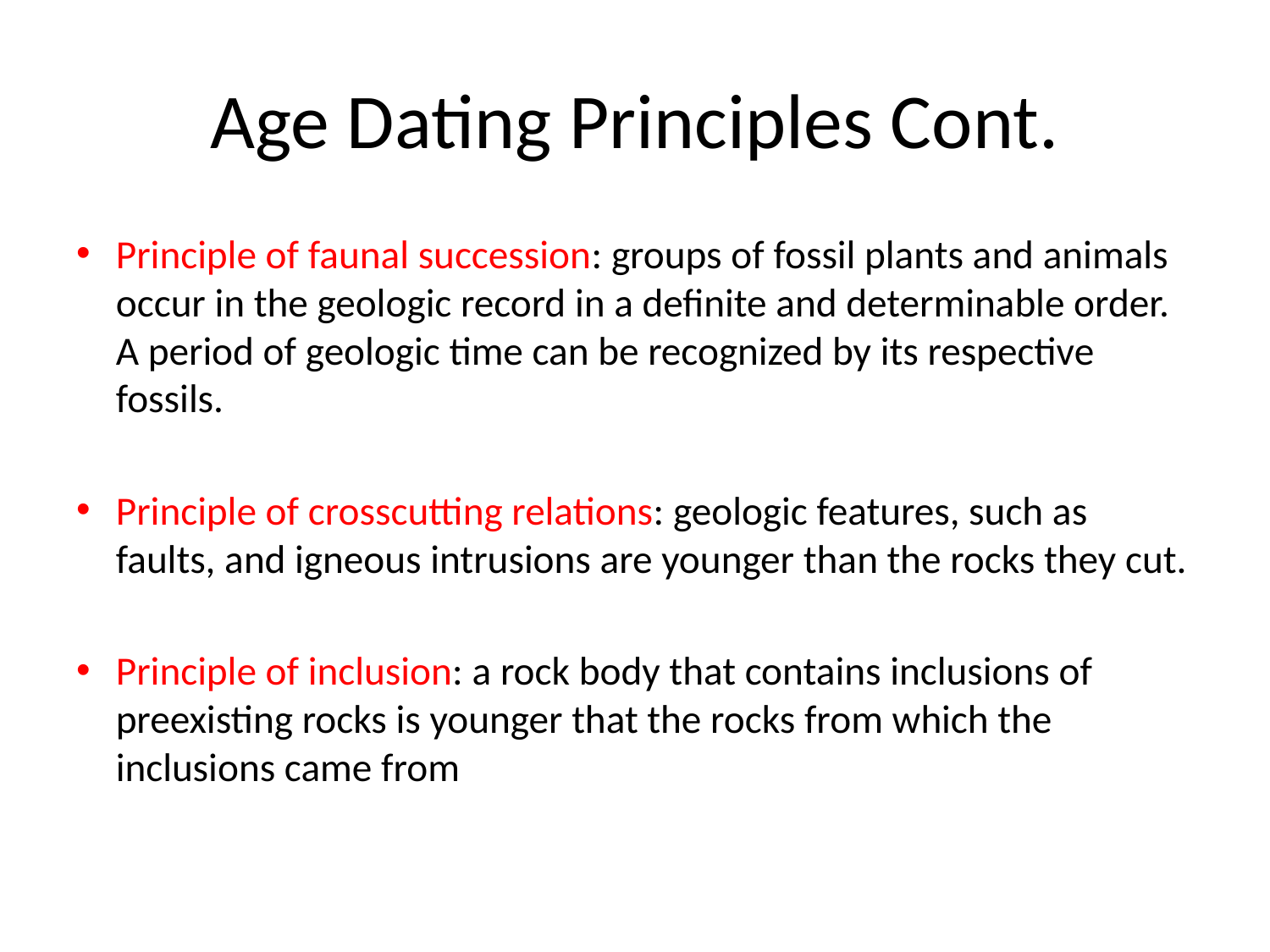

# Age Dating Principles Cont.
Principle of faunal succession: groups of fossil plants and animals occur in the geologic record in a definite and determinable order. A period of geologic time can be recognized by its respective fossils.

Principle of crosscutting relations: geologic features, such as faults, and igneous intrusions are younger than the rocks they cut.

Principle of inclusion: a rock body that contains inclusions of preexisting rocks is younger that the rocks from which the inclusions came from